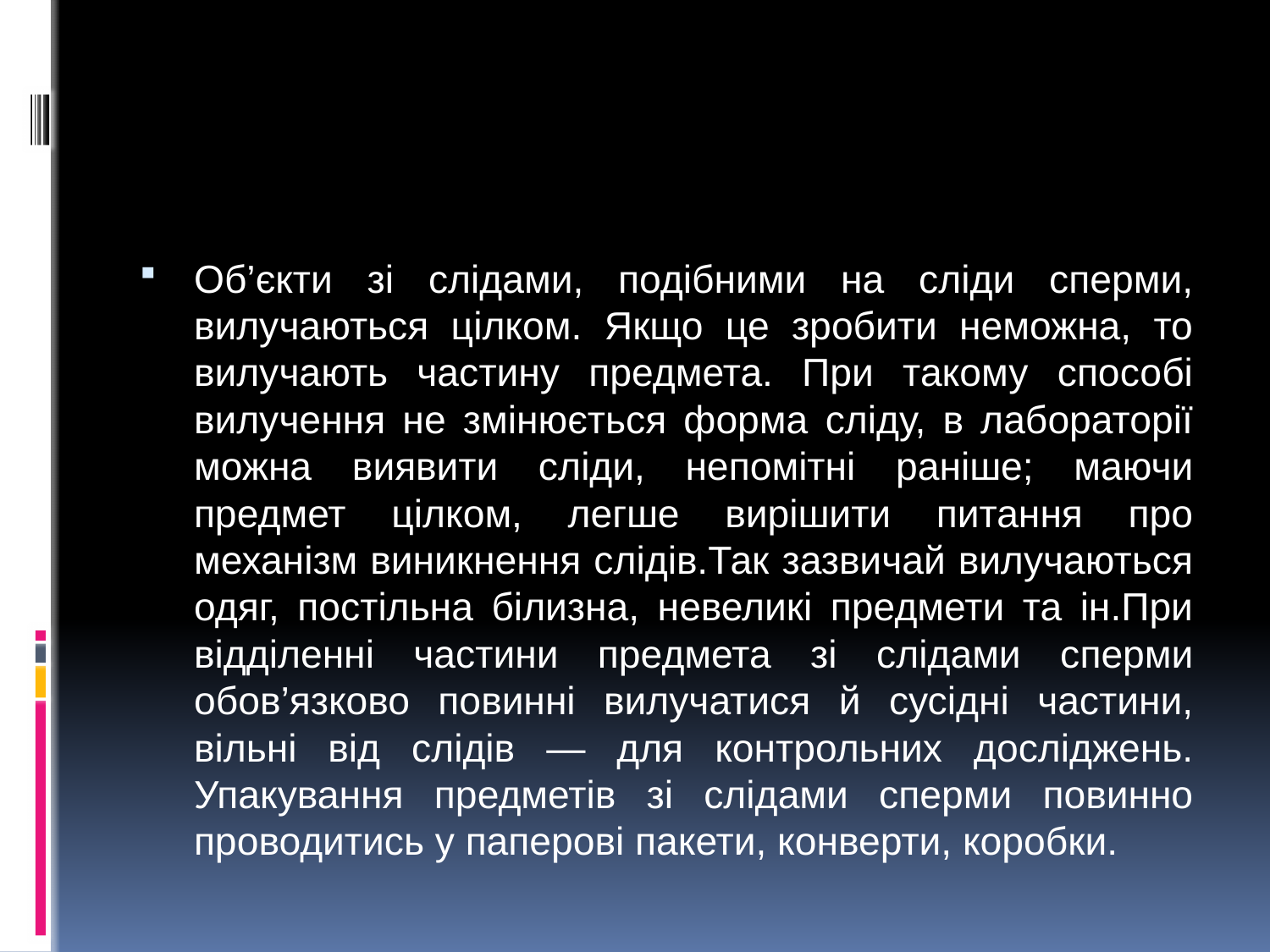

Об’єкти зі слідами, подібними на сліди сперми, вилучаються цілком. Якщо це зробити неможна, то вилучають частину предмета. При такому способі вилучення не змінюється форма сліду, в лабораторії можна виявити сліди, непомітні раніше; маючи предмет цілком, легше вирішити питання про механізм виникнення слідів.Так зазвичай вилучаються одяг, постільна білизна, невеликі предмети та ін.При відділенні частини предмета зі слідами сперми обов’язково повинні вилучатися й сусідні частини, вільні від слідів — для контрольних досліджень. Упакування предметів зі слідами сперми повинно проводитись у паперові пакети, конверти, коробки.